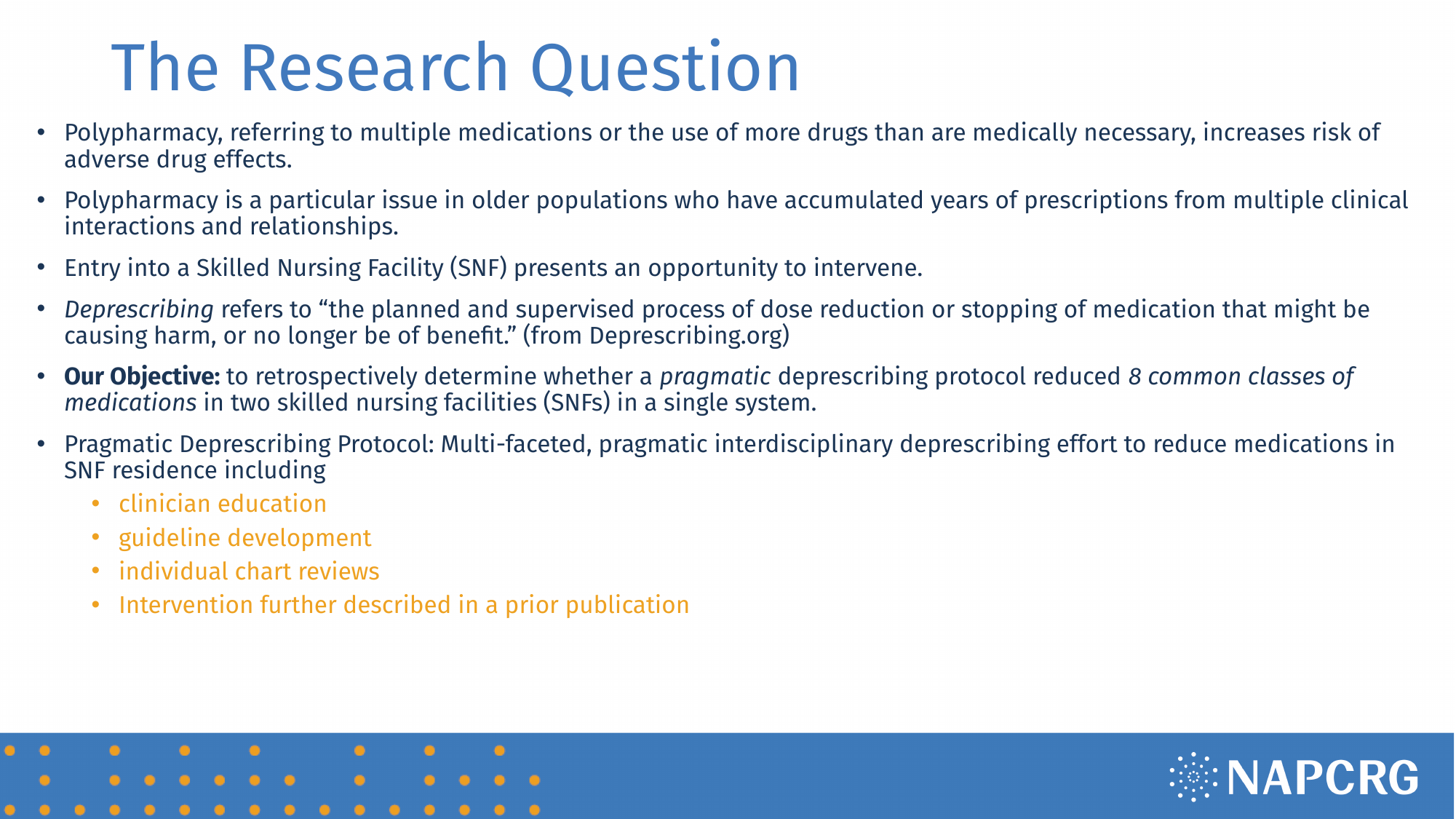

# The Research Question
Polypharmacy, referring to multiple medications or the use of more drugs than are medically necessary, increases risk of adverse drug effects.
Polypharmacy is a particular issue in older populations who have accumulated years of prescriptions from multiple clinical interactions and relationships.
Entry into a Skilled Nursing Facility (SNF) presents an opportunity to intervene.
Deprescribing refers to “the planned and supervised process of dose reduction or stopping of medication that might be causing harm, or no longer be of benefit.” (from Deprescribing.org)
Our Objective: to retrospectively determine whether a pragmatic deprescribing protocol reduced 8 common classes of medications in two skilled nursing facilities (SNFs) in a single system.
Pragmatic Deprescribing Protocol: Multi-faceted, pragmatic interdisciplinary deprescribing effort to reduce medications in SNF residence including
clinician education
guideline development
individual chart reviews
Intervention further described in a prior publication